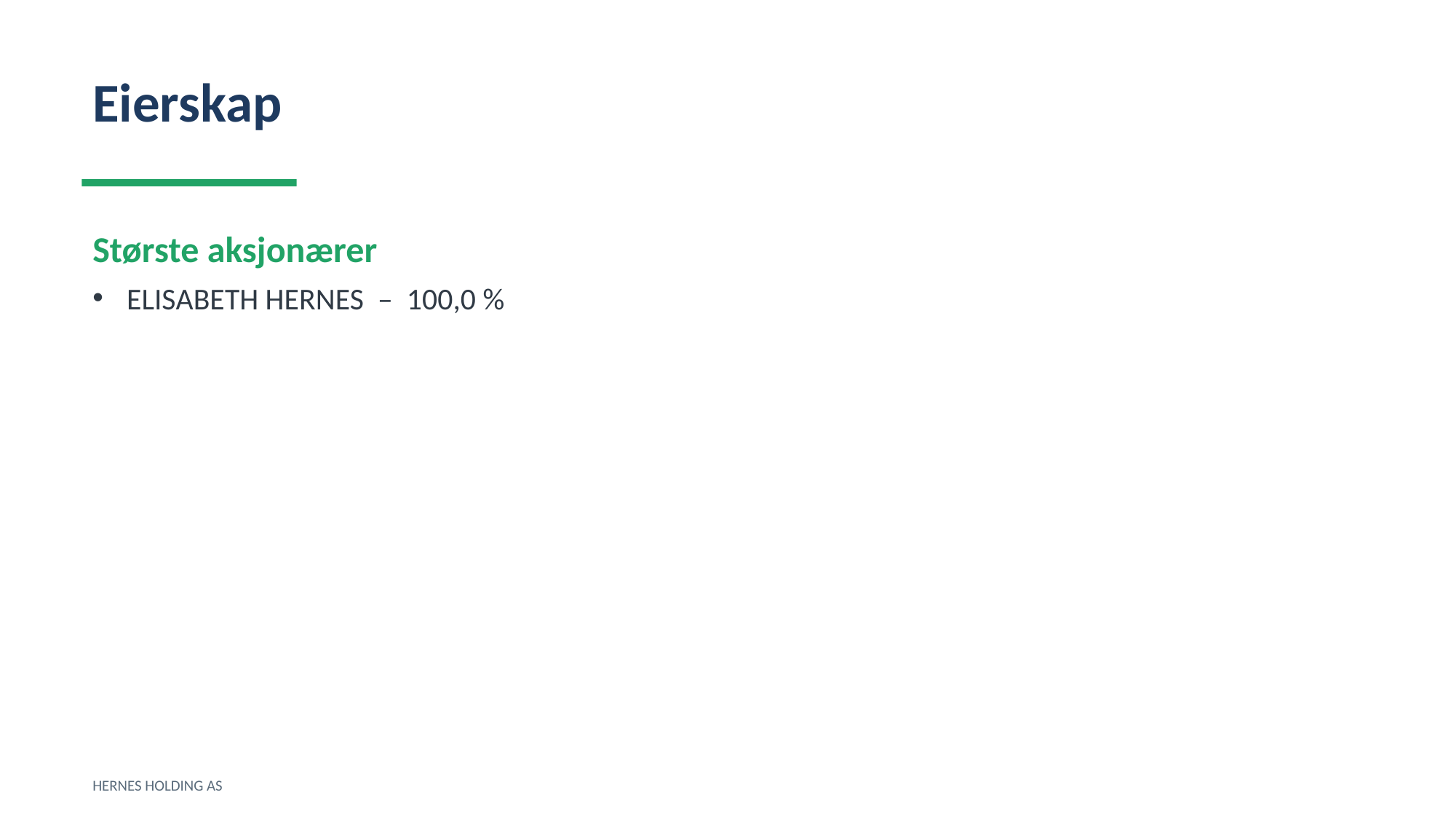

Eierskap

Største aksjonærer
ELISABETH HERNES  –  100,0 %
HERNES HOLDING AS